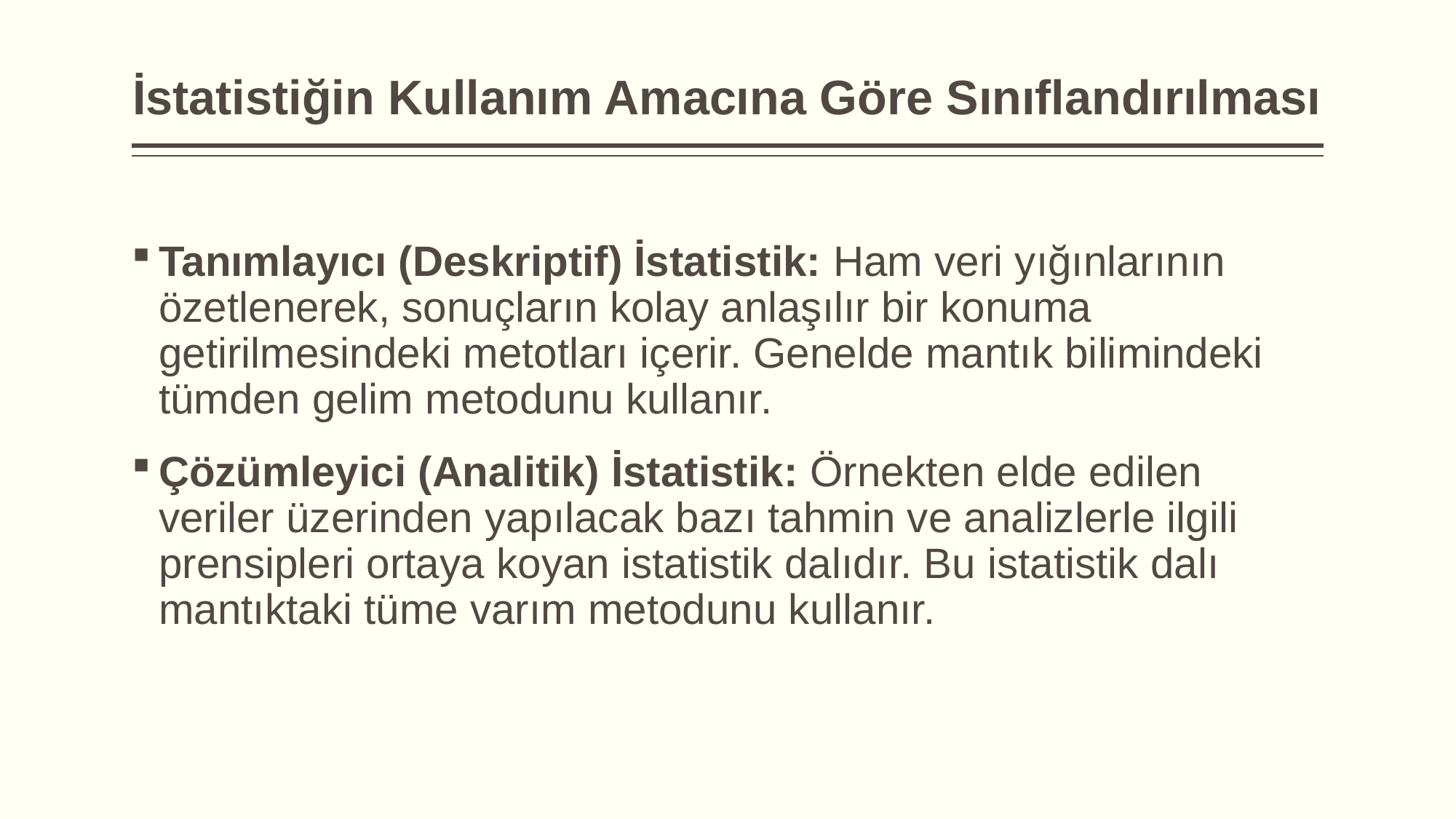

# İstatistiğin Kullanım Amacına Göre Sınıflandırılması
Tanımlayıcı (Deskriptif) İstatistik: Ham veri yığınlarının özetlenerek, sonuçların kolay anlaşılır bir konuma getirilmesindeki metotları içerir. Genelde mantık bilimindeki tümden gelim metodunu kullanır.
Çözümleyici (Analitik) İstatistik: Örnekten elde edilen veriler üzerinden yapılacak bazı tahmin ve analizlerle ilgili prensipleri ortaya koyan istatistik dalıdır. Bu istatistik dalı mantıktaki tüme varım metodunu kullanır.